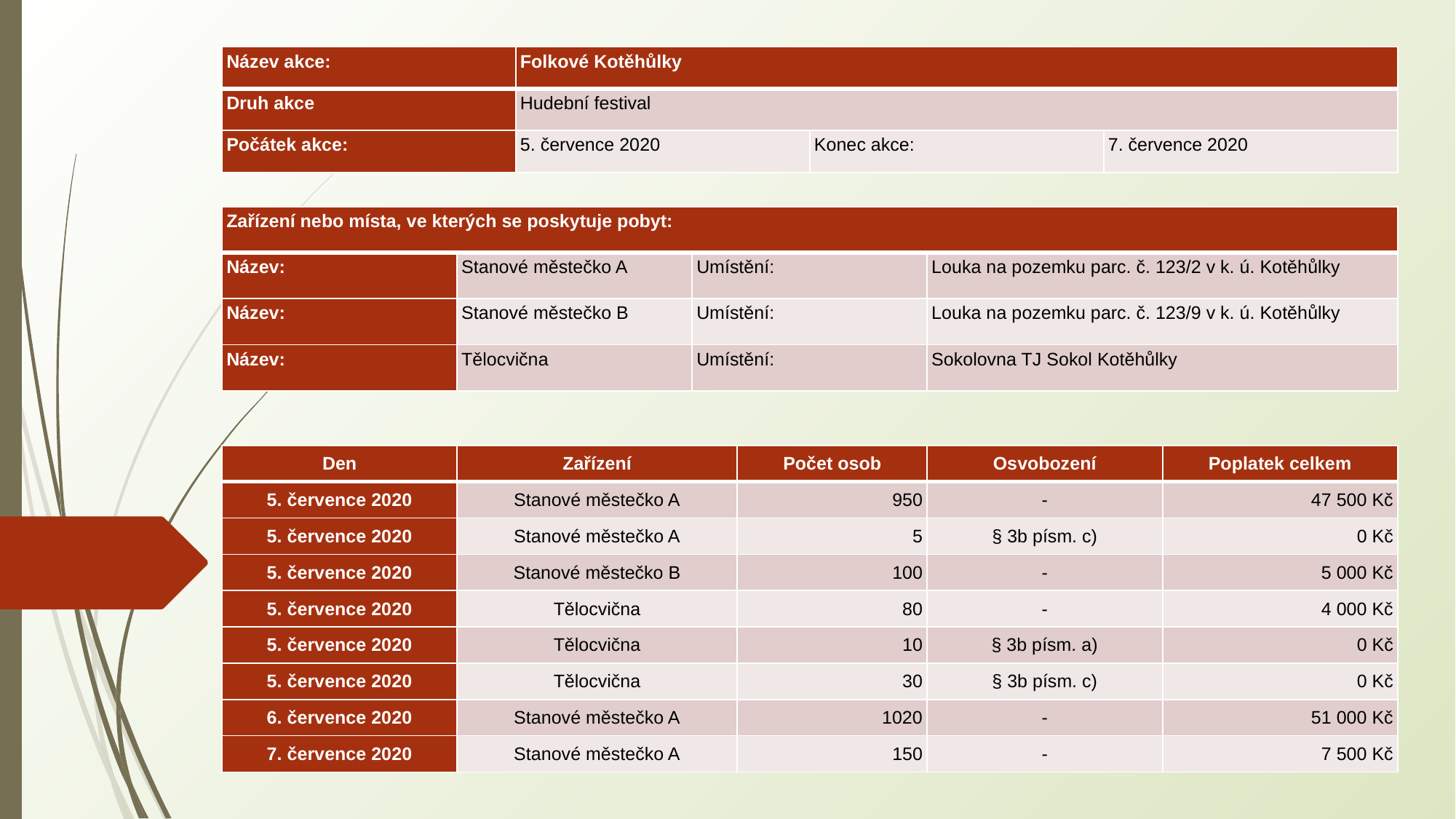

| Název akce: | Folkové Kotěhůlky |  |  |
| --- | --- | --- | --- |
| Druh akce | Hudební festival |  |  |
| Počátek akce: | 5. července 2020 | Konec akce: | 7. července 2020 |
| Zařízení nebo místa, ve kterých se poskytuje pobyt: |  |  |  |
| --- | --- | --- | --- |
| Název: | Stanové městečko A | Umístění: | Louka na pozemku parc. č. 123/2 v k. ú. Kotěhůlky |
| Název: | Stanové městečko B | Umístění: | Louka na pozemku parc. č. 123/9 v k. ú. Kotěhůlky |
| Název: | Tělocvična | Umístění: | Sokolovna TJ Sokol Kotěhůlky |
| Den | Zařízení | Počet osob | Osvobození | Poplatek celkem |
| --- | --- | --- | --- | --- |
| 5. července 2020 | Stanové městečko A | 950 | - | 47 500 Kč |
| 5. července 2020 | Stanové městečko A | 5 | § 3b písm. c) | 0 Kč |
| 5. července 2020 | Stanové městečko B | 100 | - | 5 000 Kč |
| 5. července 2020 | Tělocvična | 80 | - | 4 000 Kč |
| 5. července 2020 | Tělocvična | 10 | § 3b písm. a) | 0 Kč |
| 5. července 2020 | Tělocvična | 30 | § 3b písm. c) | 0 Kč |
| 6. července 2020 | Stanové městečko A | 1020 | - | 51 000 Kč |
| 7. července 2020 | Stanové městečko A | 150 | - | 7 500 Kč |